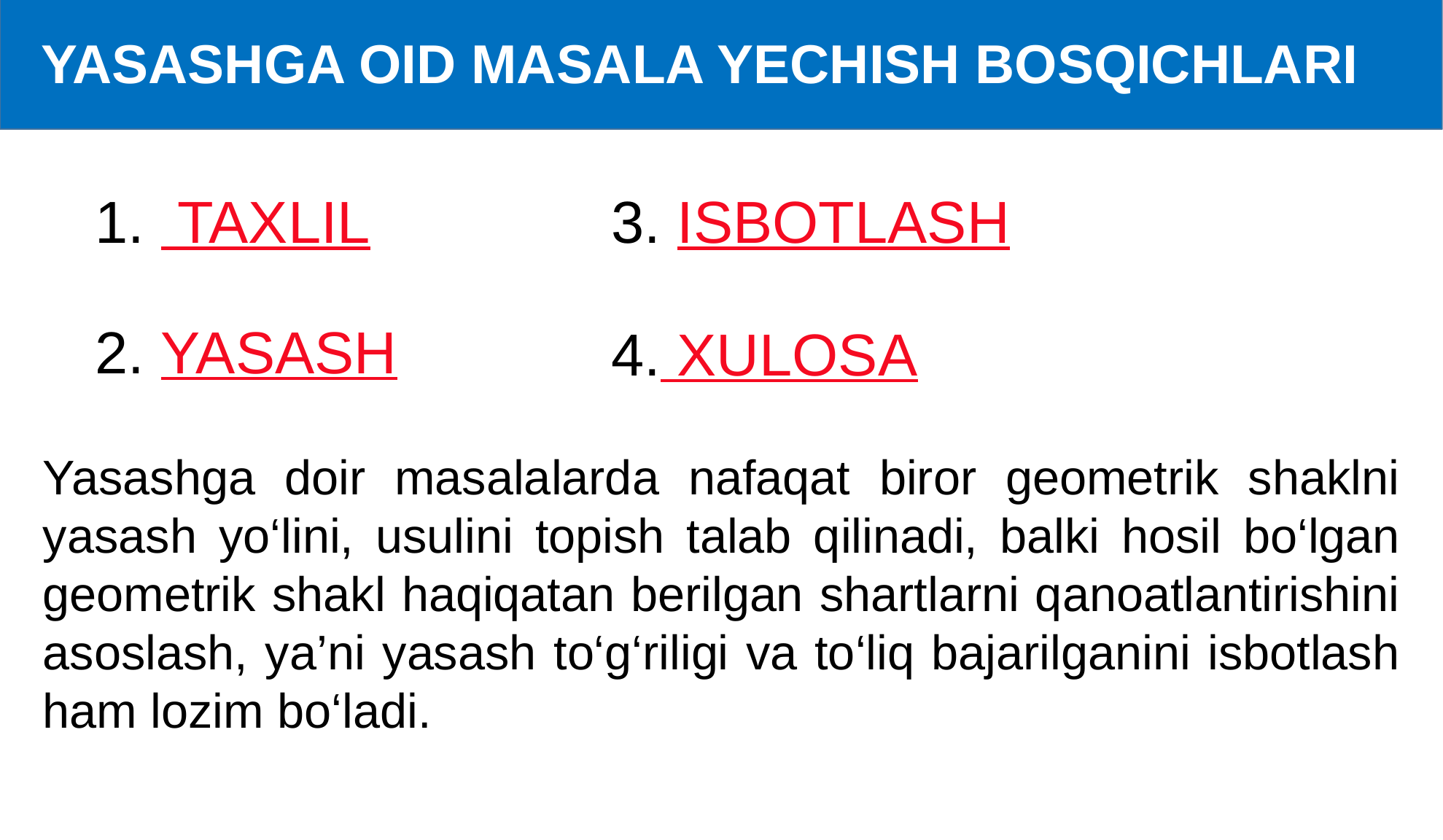

YASASHGA OID MASALA YECHISH BOSQICHLARI

1.  TAXLIL
3. ISBOTLASH
2. YASASH
4. XULOSA
Yasashga doir masalalarda nafaqat biror geometrik shaklni yasash yo‘lini, usulini topish talab qilinadi, balki hosil bo‘lgan geometrik shakl haqiqatan berilgan shartlarni qanoatlantirishini asoslash, ya’ni yasash to‘g‘riligi va to‘liq bajarilganini isbotlash ham lozim bo‘ladi.